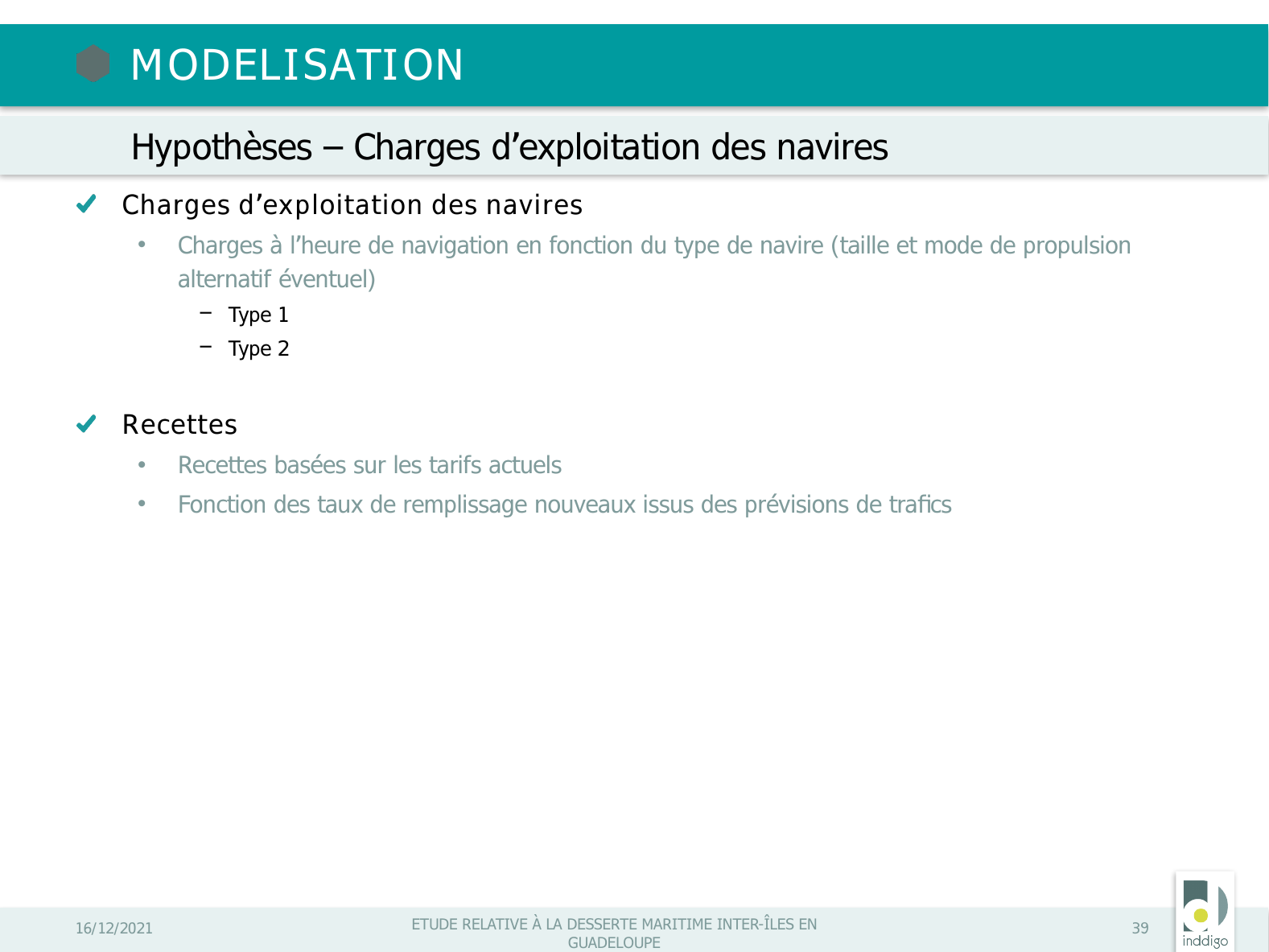

ModeLISATION
Hypothèses – Charges d’exploitation des navires

Charges d’exploitation des navires
Charges à l’heure de navigation en fonction du type de navire (taille et mode de propulsion alternatif éventuel)
Type 1
Type 2

Recettes
Recettes basées sur les tarifs actuels
Fonction des taux de remplissage nouveaux issus des prévisions de trafics

16/12/2021
Etude relative à la desserte maritime inter-îles en Guadeloupe
39